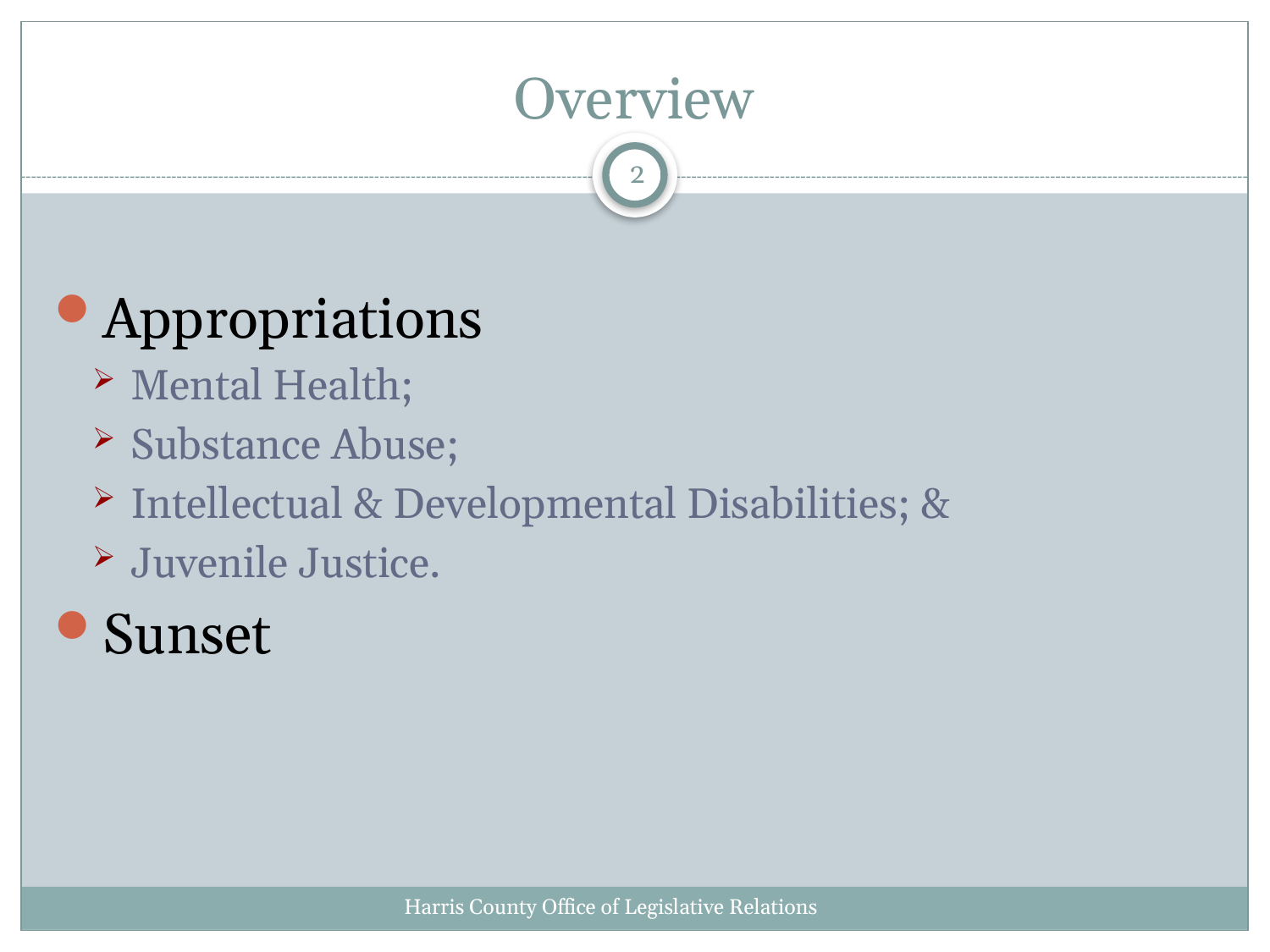

# Overview
2
Appropriations
Mental Health;
Substance Abuse;
Intellectual & Developmental Disabilities; &
Juvenile Justice.
Sunset
Harris County Office of Legislative Relations